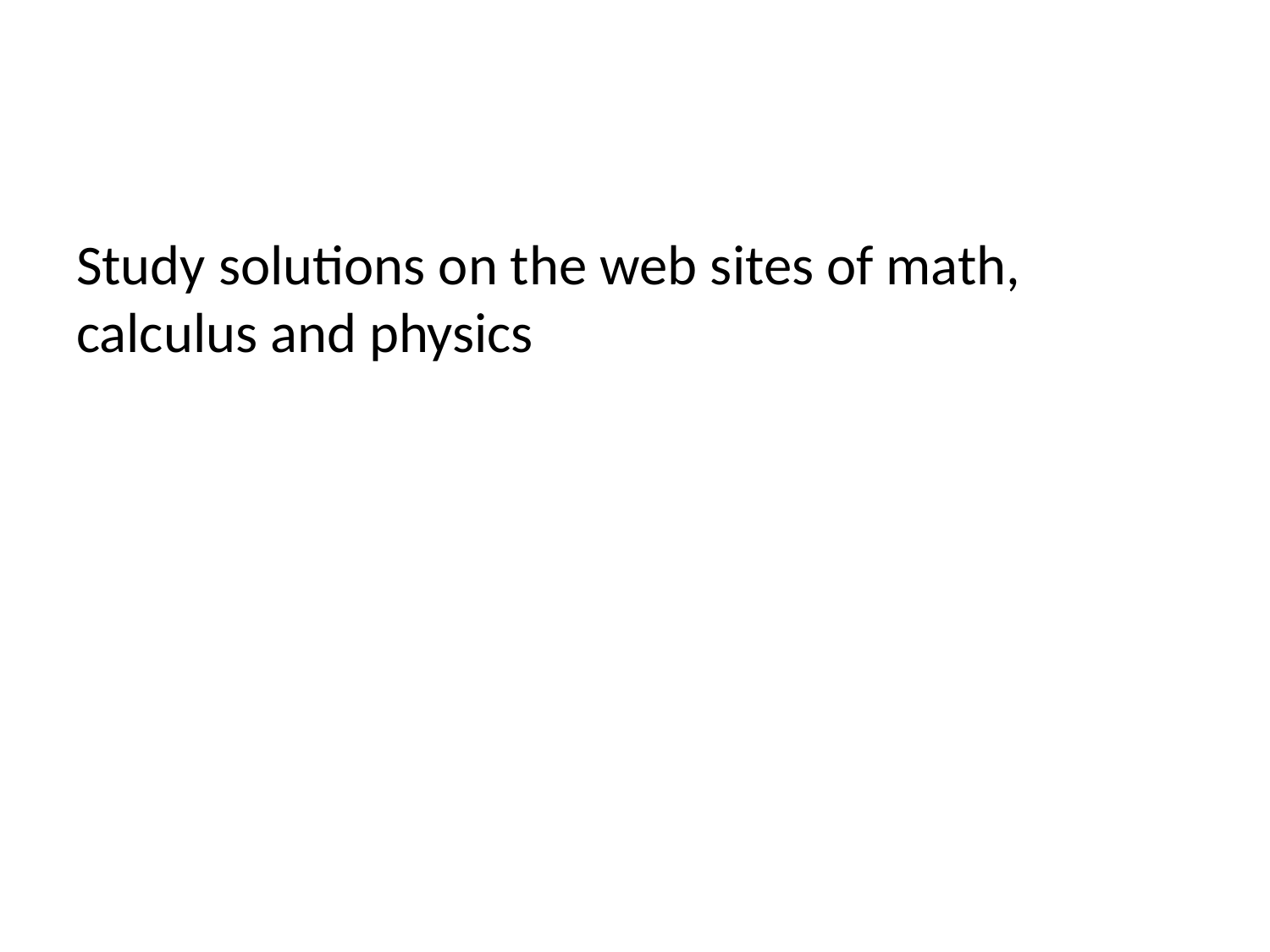

Study solutions on the web sites of math, calculus and physics